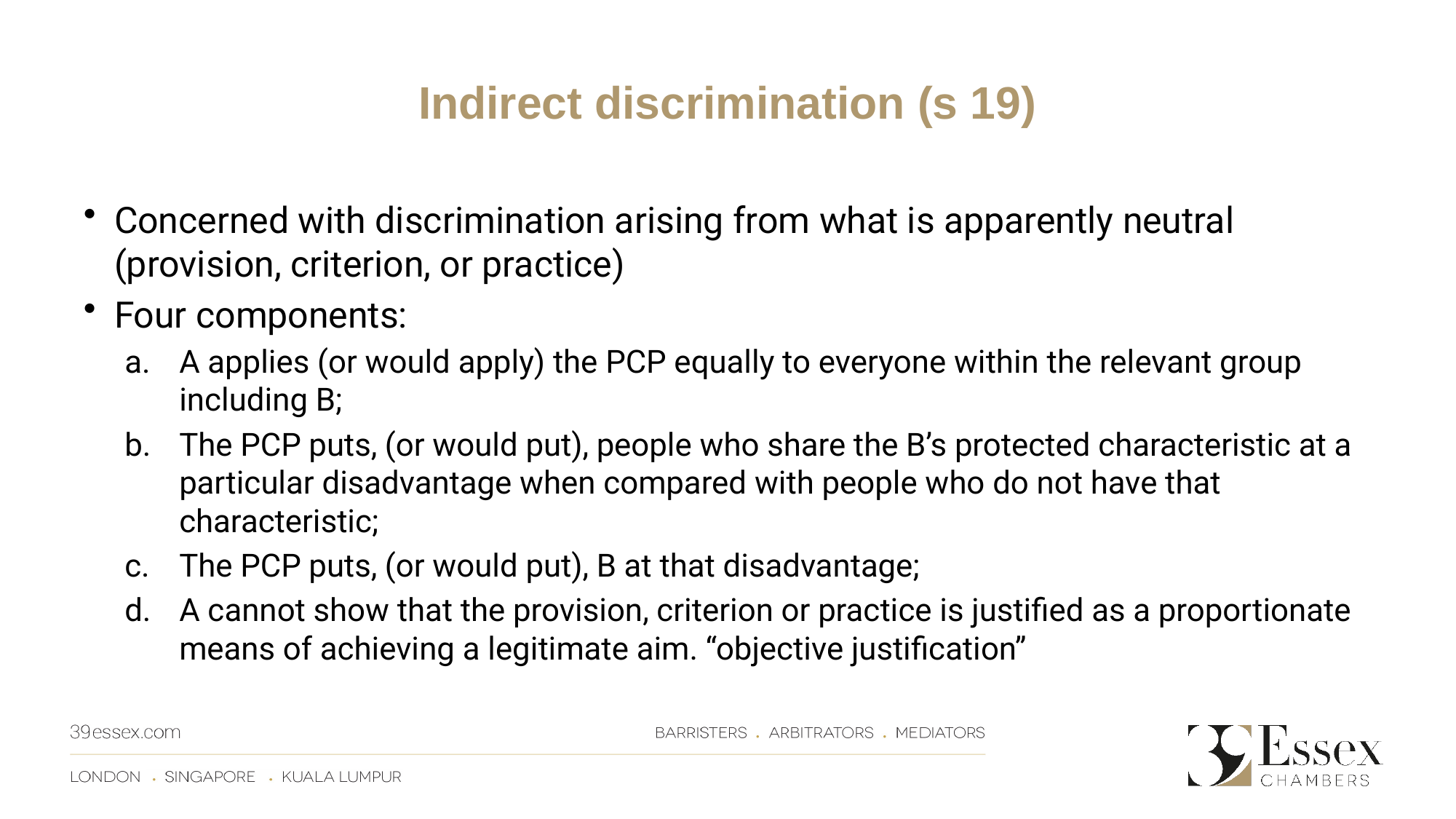

# Indirect discrimination (s 19)
Concerned with discrimination arising from what is apparently neutral (provision, criterion, or practice)
Four components:
A applies (or would apply) the PCP equally to everyone within the relevant group including B;
The PCP puts, (or would put), people who share the B’s protected characteristic at a particular disadvantage when compared with people who do not have that characteristic;
The PCP puts, (or would put), B at that disadvantage;
A cannot show that the provision, criterion or practice is justified as a proportionate means of achieving a legitimate aim. “objective justification”